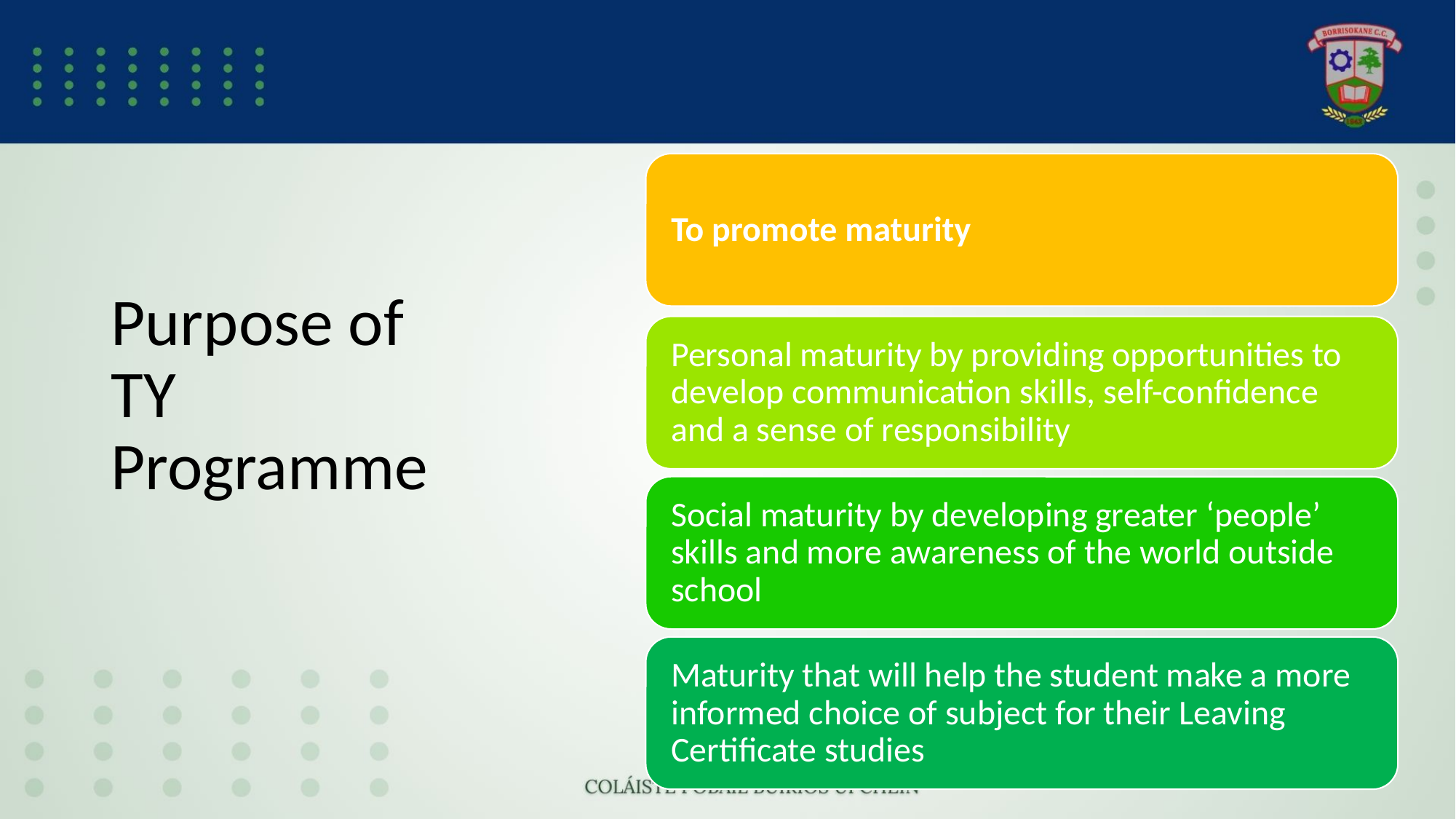

# Purpose of TY Programme
To promote maturity
Personal maturity by providing opportunities to develop communication skills, self-confidence and a sense of responsibility
Social maturity by developing greater ‘people’ skills and more awareness of the world outside school
Maturity that will help the student make a more informed choice of subject for their Leaving Certificate studies